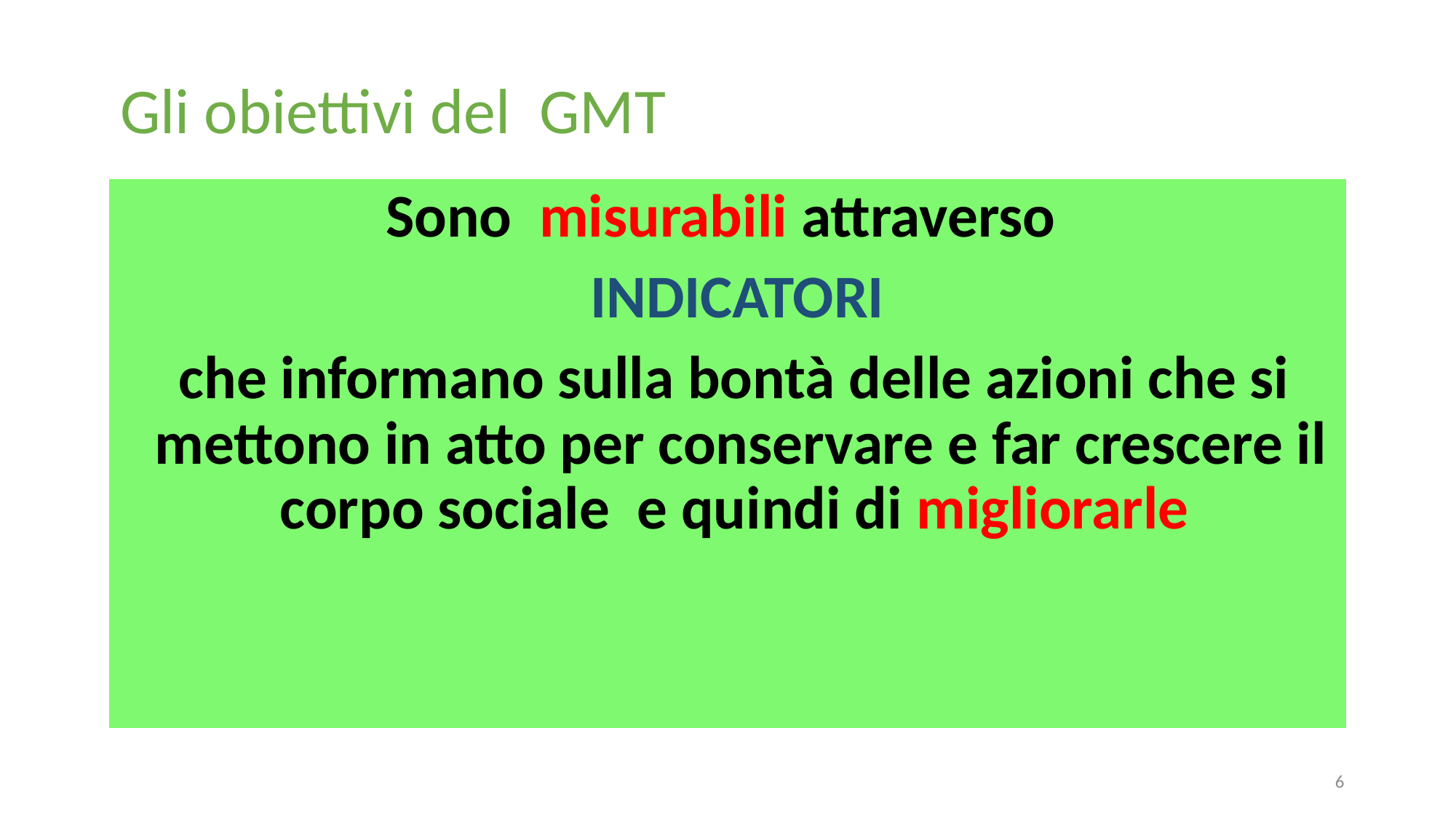

# Gli obiettivi del  GMT
Sono  misurabili attraverso
  INDICATORI
 che informano sulla bontà delle azioni che si mettono in atto per conservare e far crescere il corpo sociale  e quindi di migliorarle
6